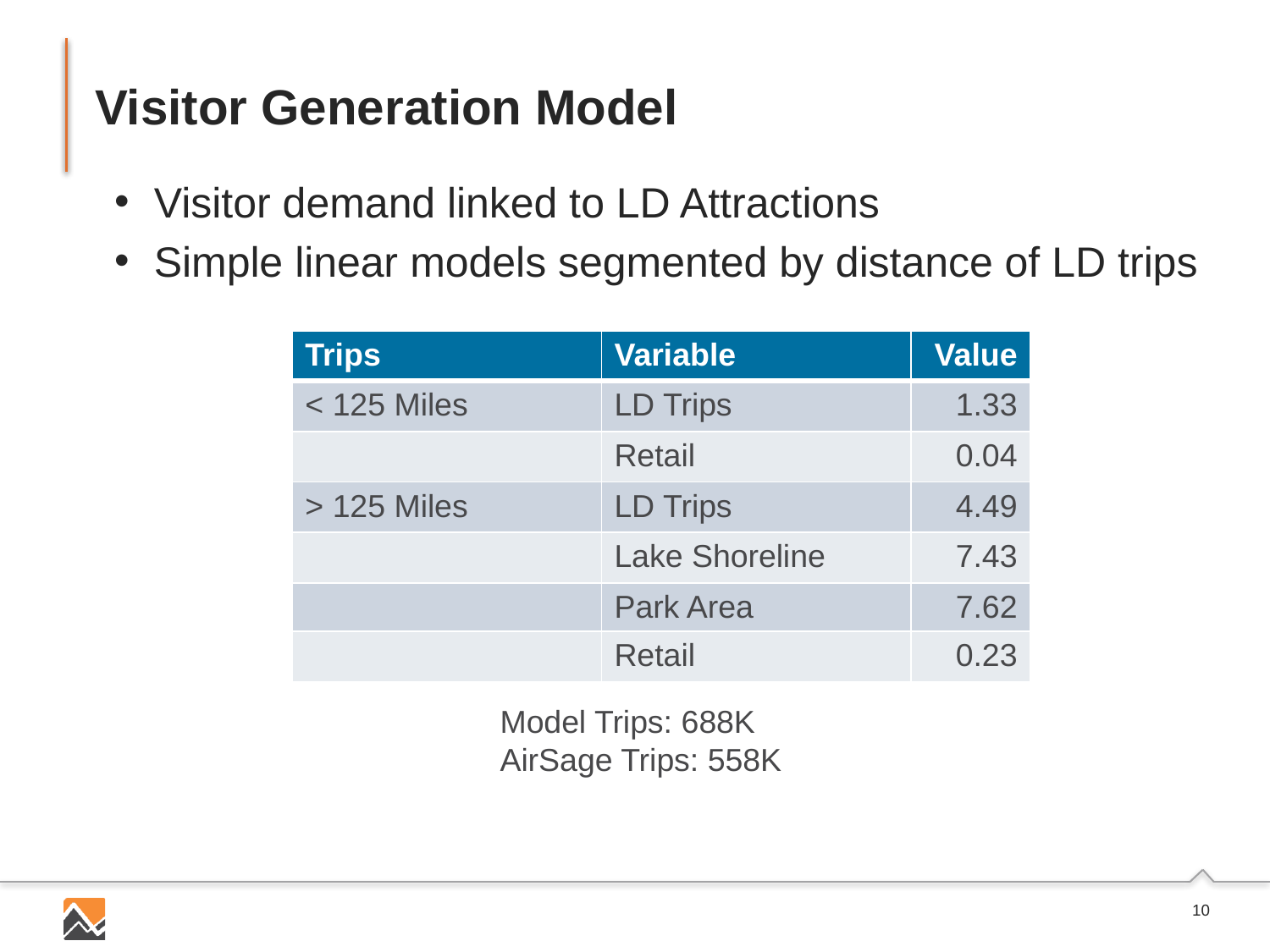

# Visitor Generation Model
Visitor demand linked to LD Attractions
Simple linear models segmented by distance of LD trips

| Trips | Variable | Value |
| --- | --- | --- |
| < 125 Miles | LD Trips | 1.33 |
|  | Retail | 0.04 |
| > 125 Miles | LD Trips | 4.49 |
|  | Lake Shoreline | 7.43 |
|  | Park Area | 7.62 |
|  | Retail | 0.23 |
Model Trips: 688K
AirSage Trips: 558K